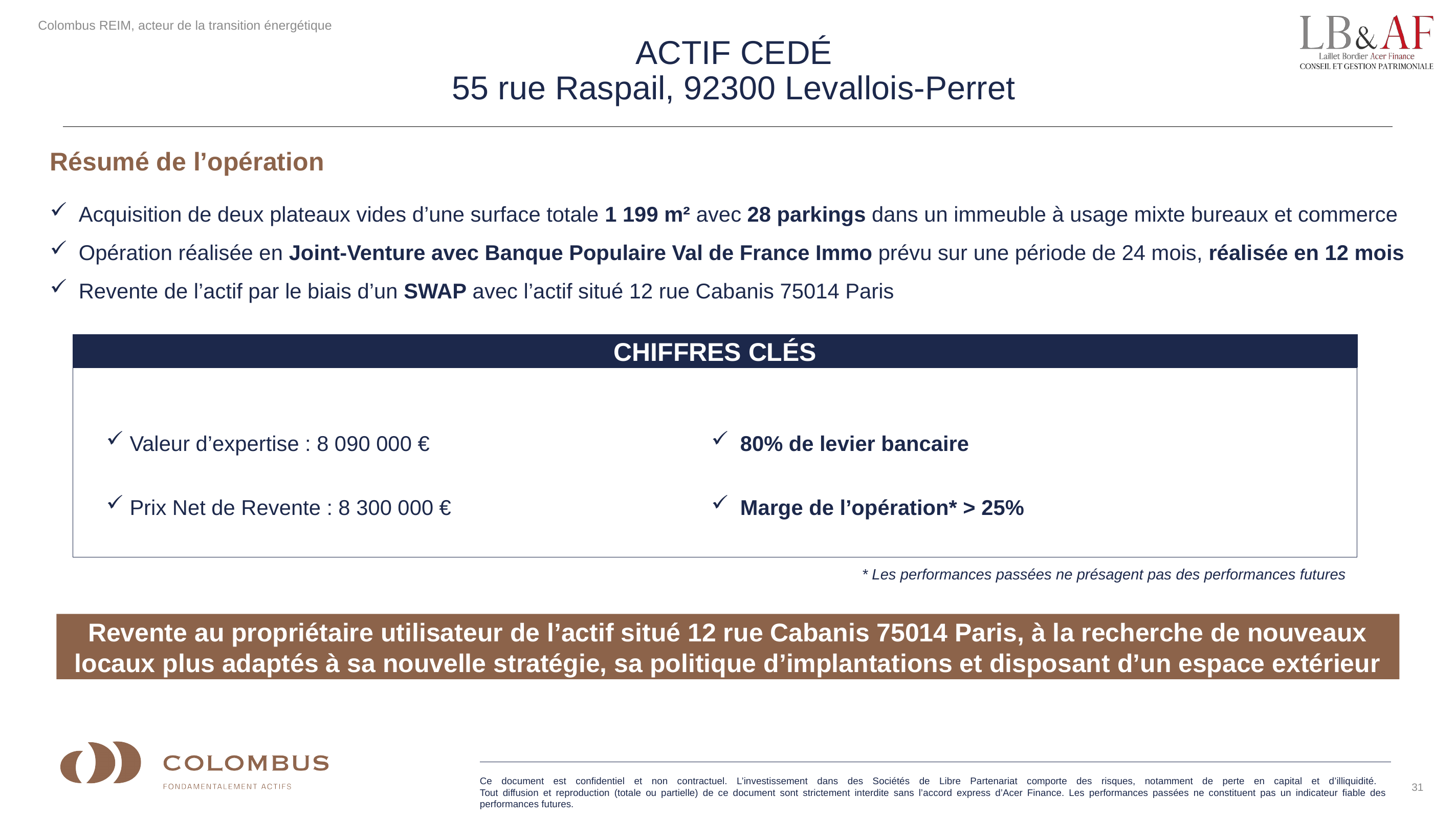

ACTIF CEDÉ
55 rue Raspail, 92300 Levallois-Perret
Résumé de l’opération
Acquisition de deux plateaux vides d’une surface totale 1 199 m² avec 28 parkings dans un immeuble à usage mixte bureaux et commerce
Opération réalisée en Joint-Venture avec Banque Populaire Val de France Immo prévu sur une période de 24 mois, réalisée en 12 mois
Revente de l’actif par le biais d’un SWAP avec l’actif situé 12 rue Cabanis 75014 Paris
CHIFFRES CLÉS

 Valeur d’expertise : 8 090 000 €
 Prix Net de Revente : 8 300 000 €
80% de levier bancaire
Marge de l’opération* > 25%
* Les performances passées ne présagent pas des performances futures
Revente au propriétaire utilisateur de l’actif situé 12 rue Cabanis 75014 Paris, à la recherche de nouveaux locaux plus adaptés à sa nouvelle stratégie, sa politique d’implantations et disposant d’un espace extérieur
31
Ce document est confidentiel et non contractuel. L’investissement dans des Sociétés de Libre Partenariat comporte des risques, notamment de perte en capital et d’illiquidité.
Tout diffusion et reproduction (totale ou partielle) de ce document sont strictement interdite sans l’accord express d’Acer Finance. Les performances passées ne constituent pas un indicateur fiable des performances futures.